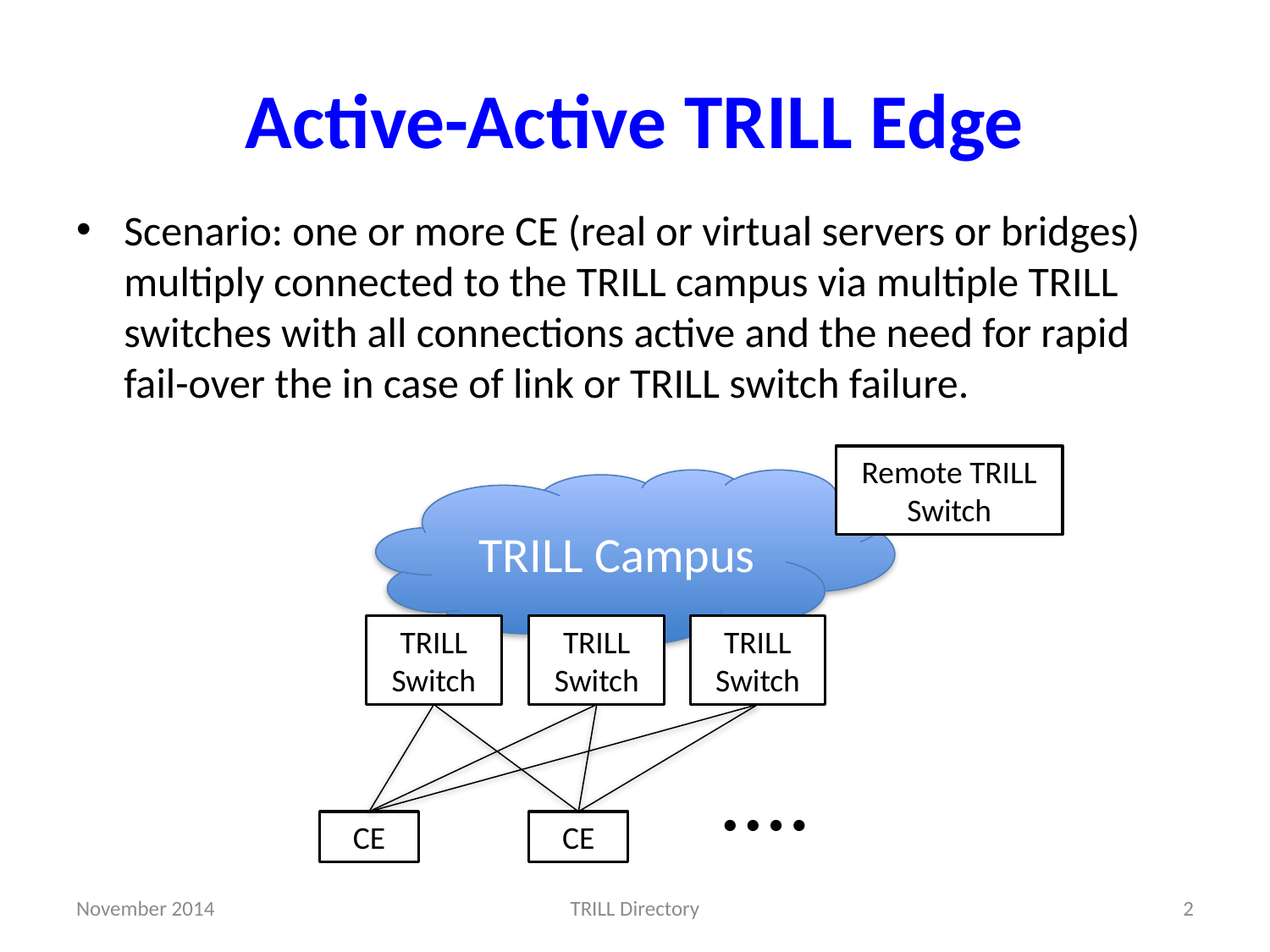

# Active-Active TRILL Edge
Scenario: one or more CE (real or virtual servers or bridges) multiply connected to the TRILL campus via multiple TRILL switches with all connections active and the need for rapid fail-over the in case of link or TRILL switch failure.
Remote TRILL Switch
TRILL Campus
TRILL Switch
TRILL Switch
TRILL Switch
• • • •
CE
CE
November 2014
TRILL Directory
2